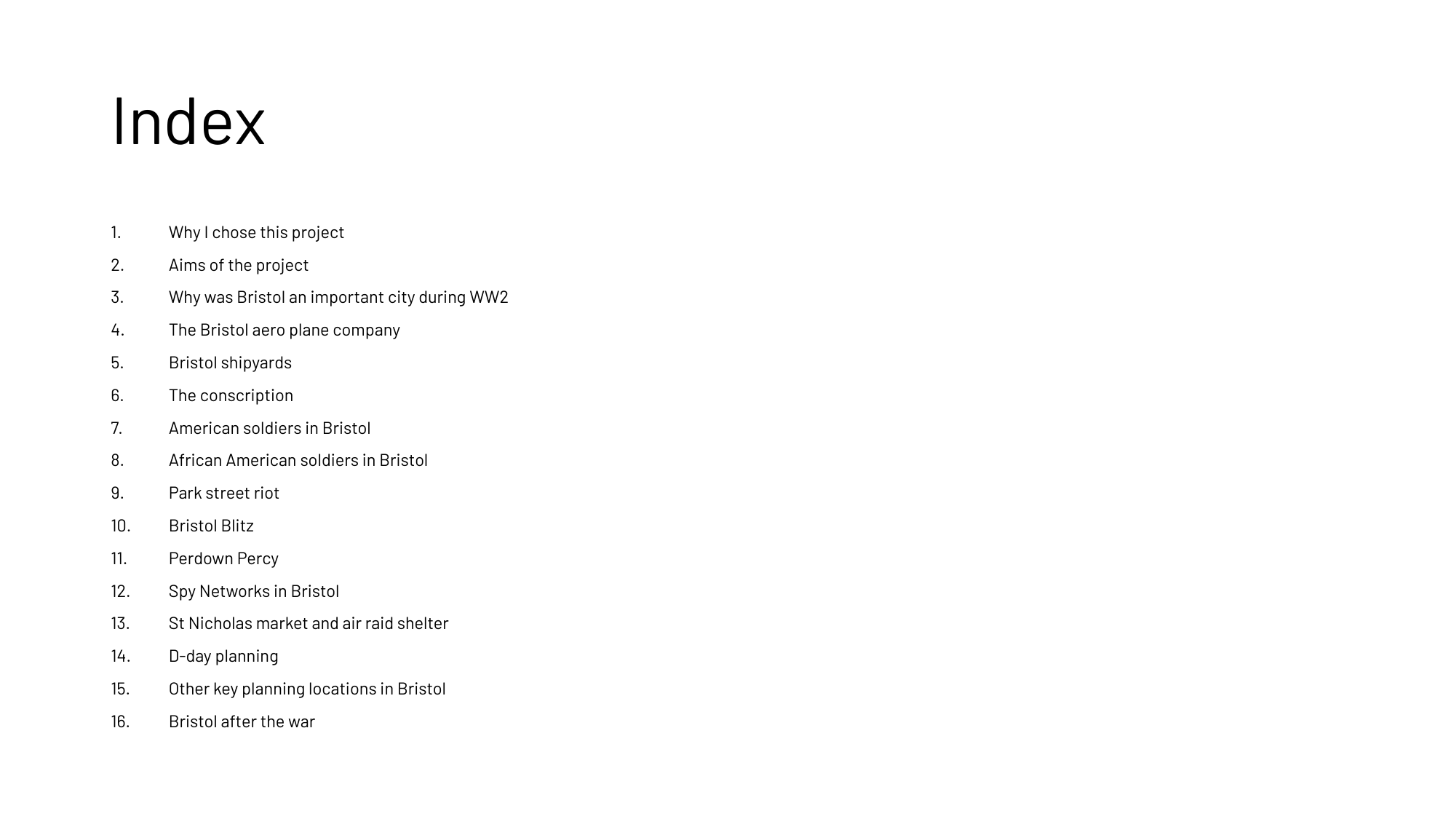

# Index
Why I chose this project
Aims of the project
Why was Bristol an important city during WW2
The Bristol aero plane company
Bristol shipyards
The conscription
American soldiers in Bristol
African American soldiers in Bristol
Park street riot
Bristol Blitz
Perdown Percy
Spy Networks in Bristol
St Nicholas market and air raid shelter
D-day planning
Other key planning locations in Bristol
Bristol after the war